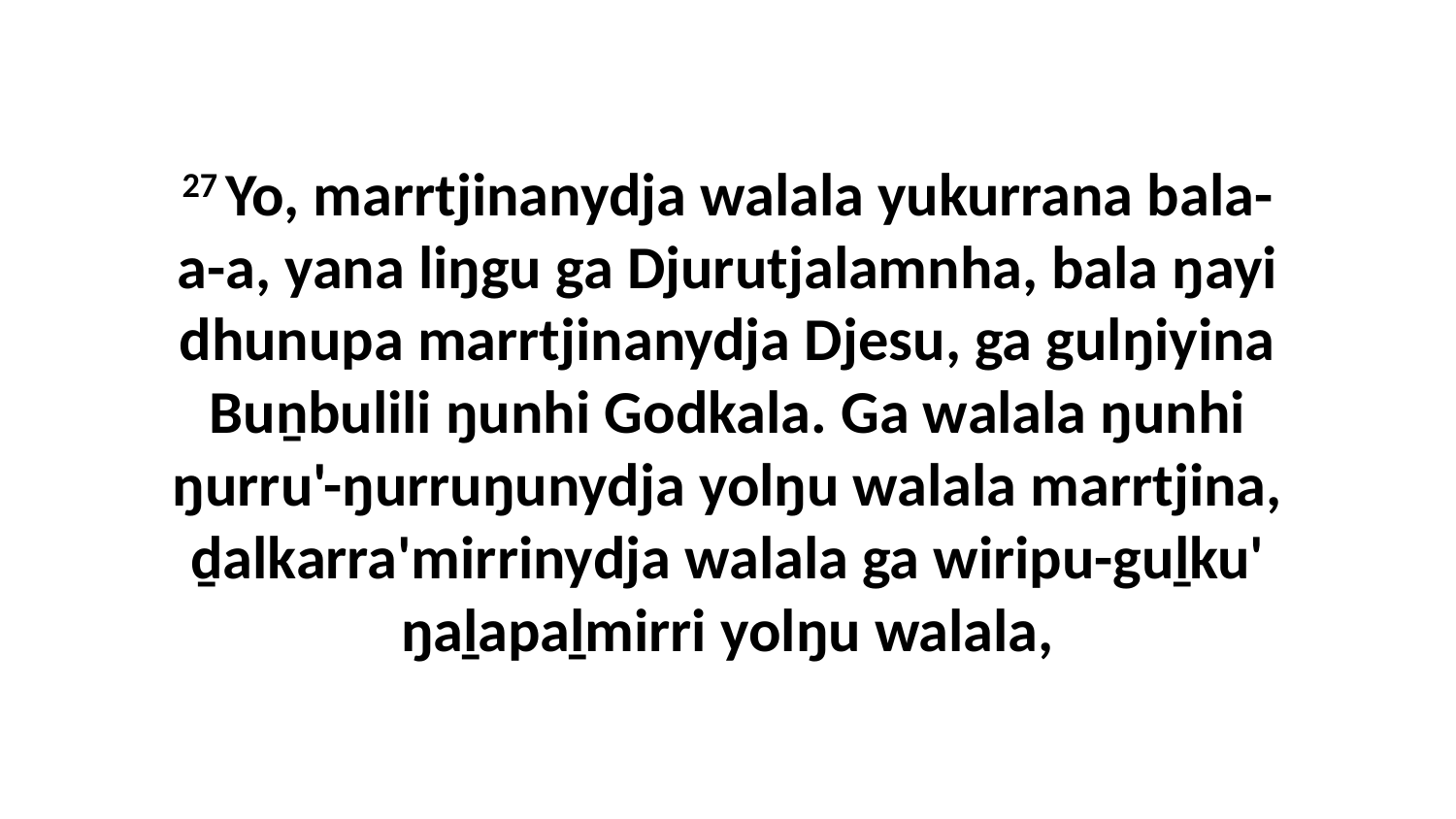

27 Yo, marrtjinanydja walala yukurrana bala-a-a, yana liŋgu ga Djurutjalamnha, bala ŋayi dhunupa marrtjinanydja Djesu, ga gulŋiyina Buṉbulili ŋunhi Godkala. Ga walala ŋunhi ŋurru'-ŋurruŋunydja yolŋu walala marrtjina, ḏalkarra'mirrinydja walala ga wiripu-guḻku' ŋaḻapaḻmirri yolŋu walala,